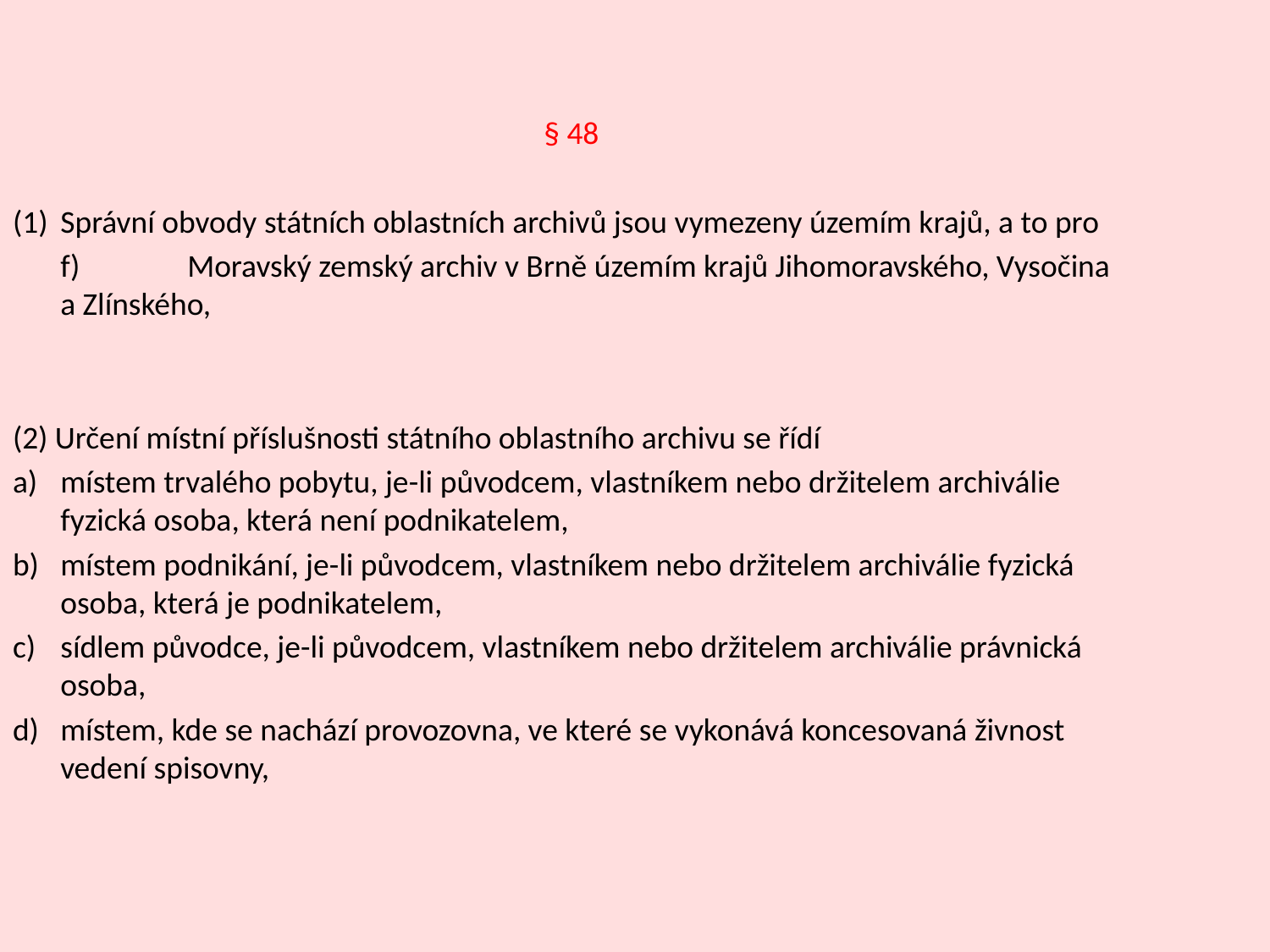

§ 48

Správní obvody státních oblastních archivů jsou vymezeny územím krajů, a to pro
	f)	Moravský zemský archiv v Brně územím krajů Jihomoravského, Vysočina a Zlínského,

(2) Určení místní příslušnosti státního oblastního archivu se řídí
místem trvalého pobytu, je-li původcem, vlastníkem nebo držitelem archiválie fyzická osoba, která není podnikatelem,
místem podnikání, je-li původcem, vlastníkem nebo držitelem archiválie fyzická osoba, která je podnikatelem,
sídlem původce, je-li původcem, vlastníkem nebo držitelem archiválie právnická osoba,
místem, kde se nachází provozovna, ve které se vykonává koncesovaná živnost vedení spisovny,